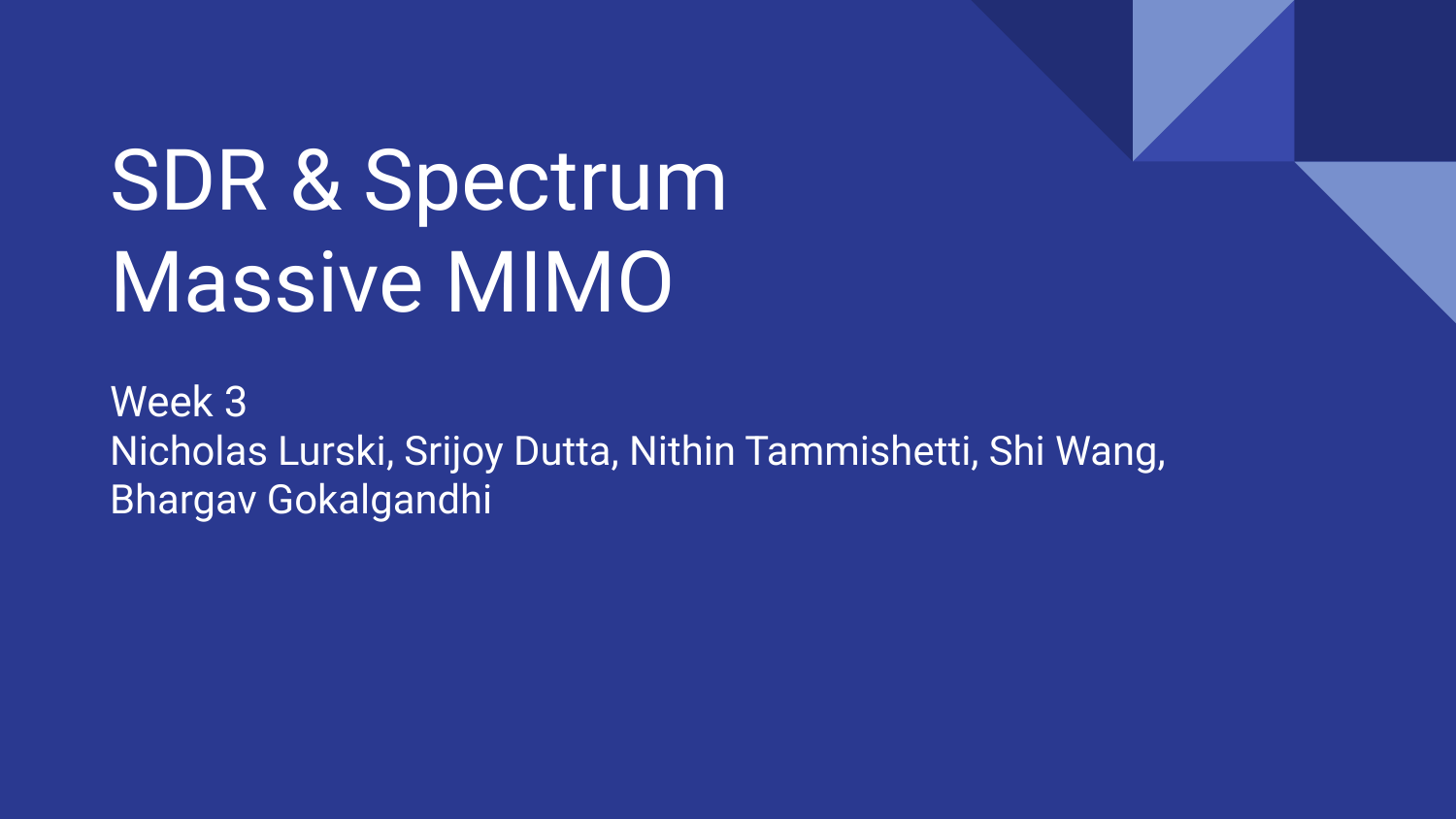

# SDR & Spectrum
Massive MIMO
Week 3
Nicholas Lurski, Srijoy Dutta, Nithin Tammishetti, Shi Wang,
Bhargav Gokalgandhi